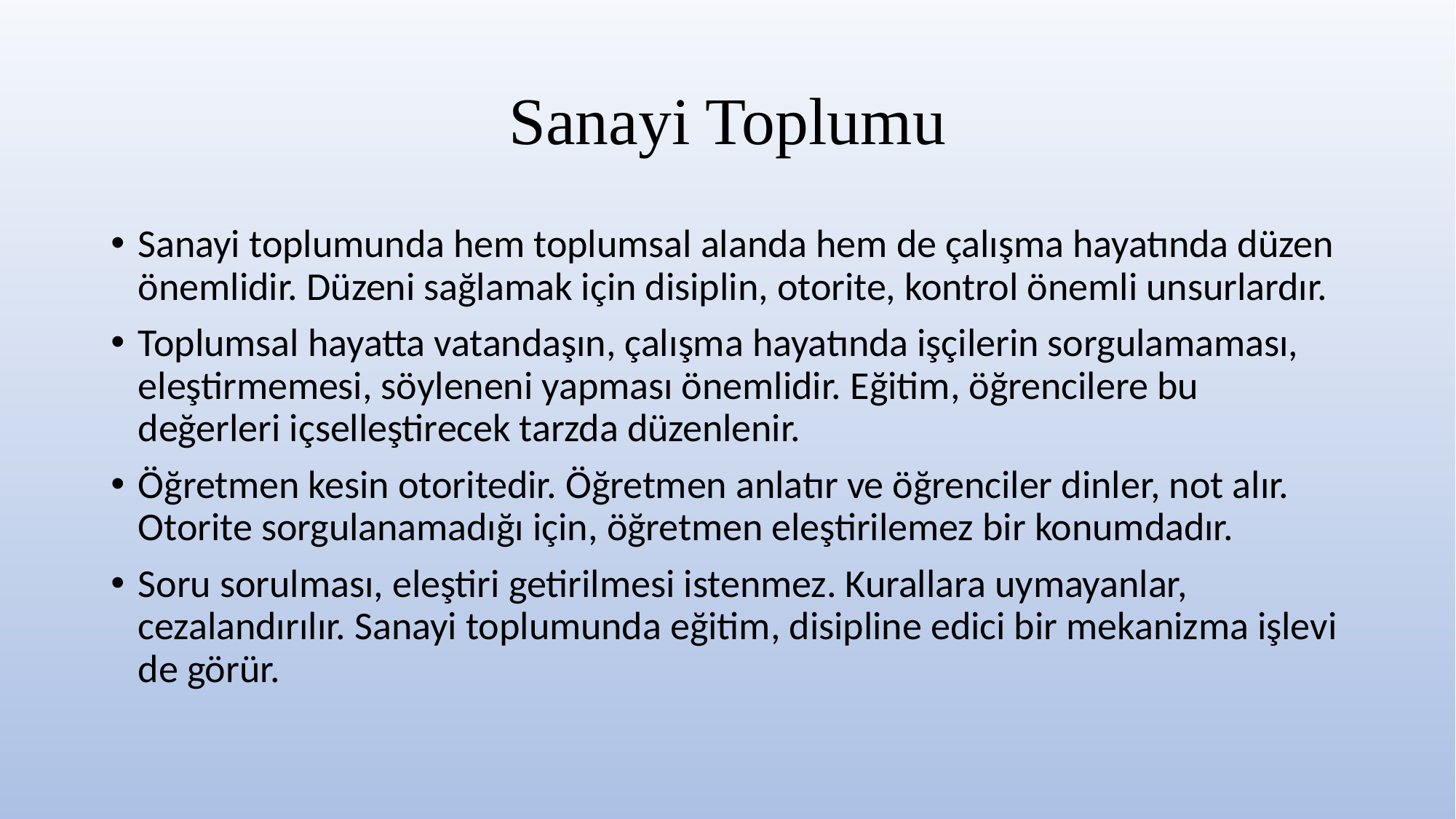

# Sanayi Toplumu
Sanayi toplumunda hem toplumsal alanda hem de çalışma hayatında düzen önemlidir. Düzeni sağlamak için disiplin, otorite, kontrol önemli unsurlardır.
Toplumsal hayatta vatandaşın, çalışma hayatında işçilerin sorgulamaması, eleştirmemesi, söyleneni yapması önemlidir. Eğitim, öğrencilere bu değerleri içselleştirecek tarzda düzenlenir.
Öğretmen kesin otoritedir. Öğretmen anlatır ve öğrenciler dinler, not alır. Otorite sorgulanamadığı için, öğretmen eleştirilemez bir konumdadır.
Soru sorulması, eleştiri getirilmesi istenmez. Kurallara uymayanlar, cezalandırılır. Sanayi toplumunda eğitim, disipline edici bir mekanizma işlevi de görür.